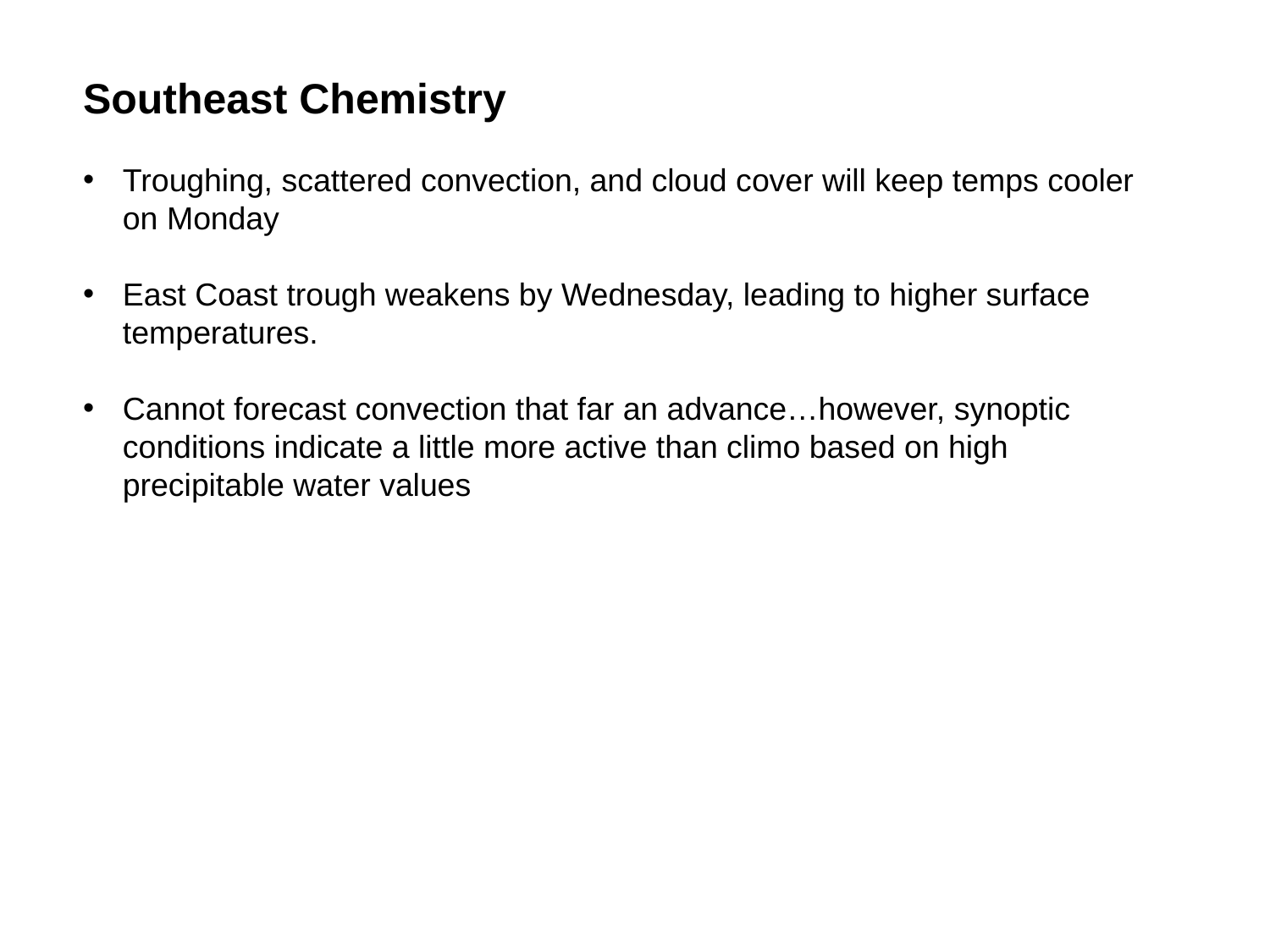

Southeast Chemistry

Troughing, scattered convection, and cloud cover will keep temps cooler on Monday

East Coast trough weakens by Wednesday, leading to higher surface temperatures.

Cannot forecast convection that far an advance…however, synoptic conditions indicate a little more active than climo based on high precipitable water values